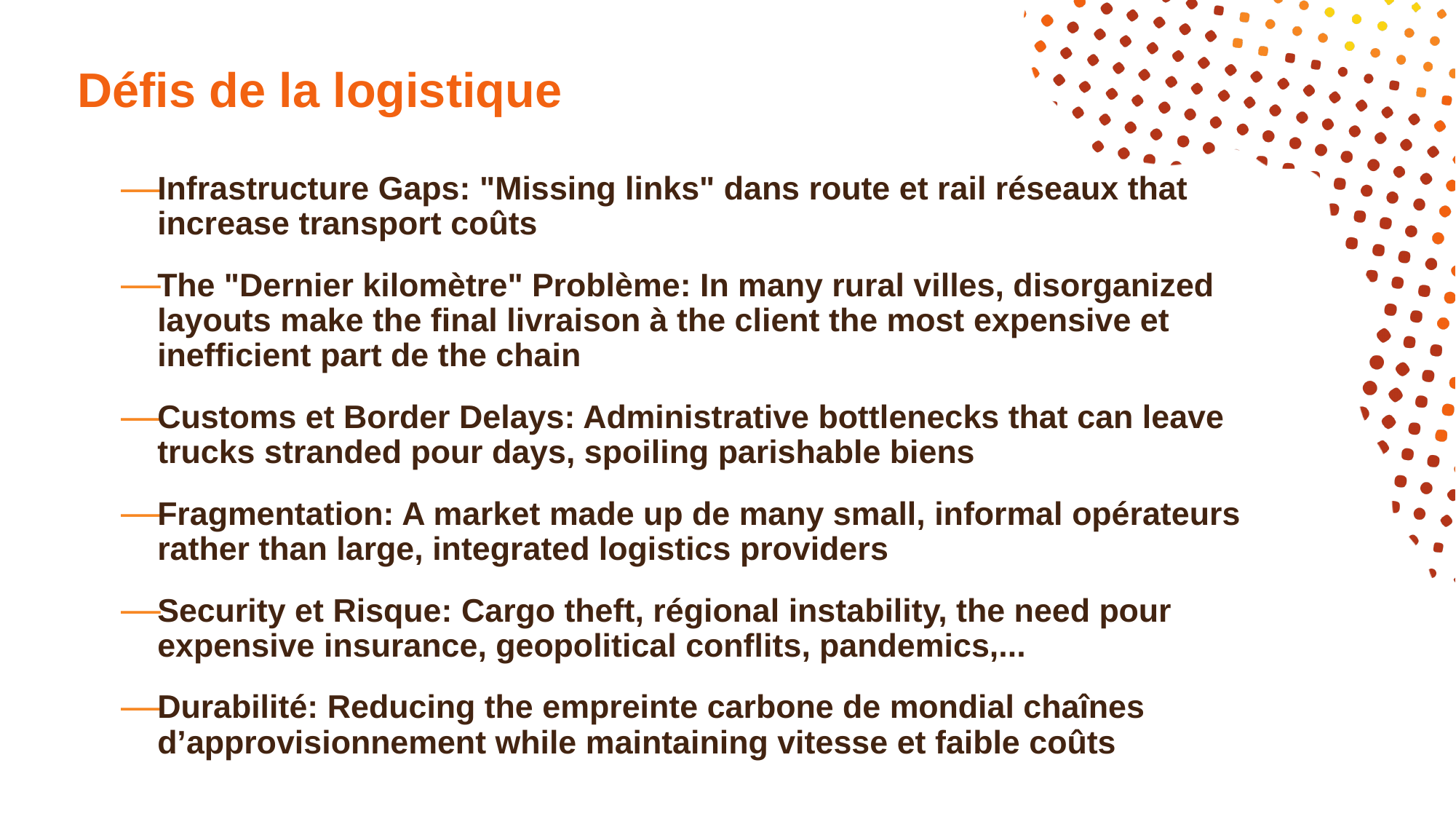

# Défis de la logistique
Infrastructure Gaps: "Missing links" dans route et rail réseaux that increase transport coûts
The "Dernier kilomètre" Problème: In many rural villes, disorganized layouts make the final livraison à the client the most expensive et inefficient part de the chain
Customs et Border Delays: Administrative bottlenecks that can leave trucks stranded pour days, spoiling parishable biens
Fragmentation: A market made up de many small, informal opérateurs rather than large, integrated logistics providers
Security et Risque: Cargo theft, régional instability, the need pour expensive insurance, geopolitical conflits, pandemics,...
Durabilité: Reducing the empreinte carbone de mondial chaînes d’approvisionnement while maintaining vitesse et faible coûts